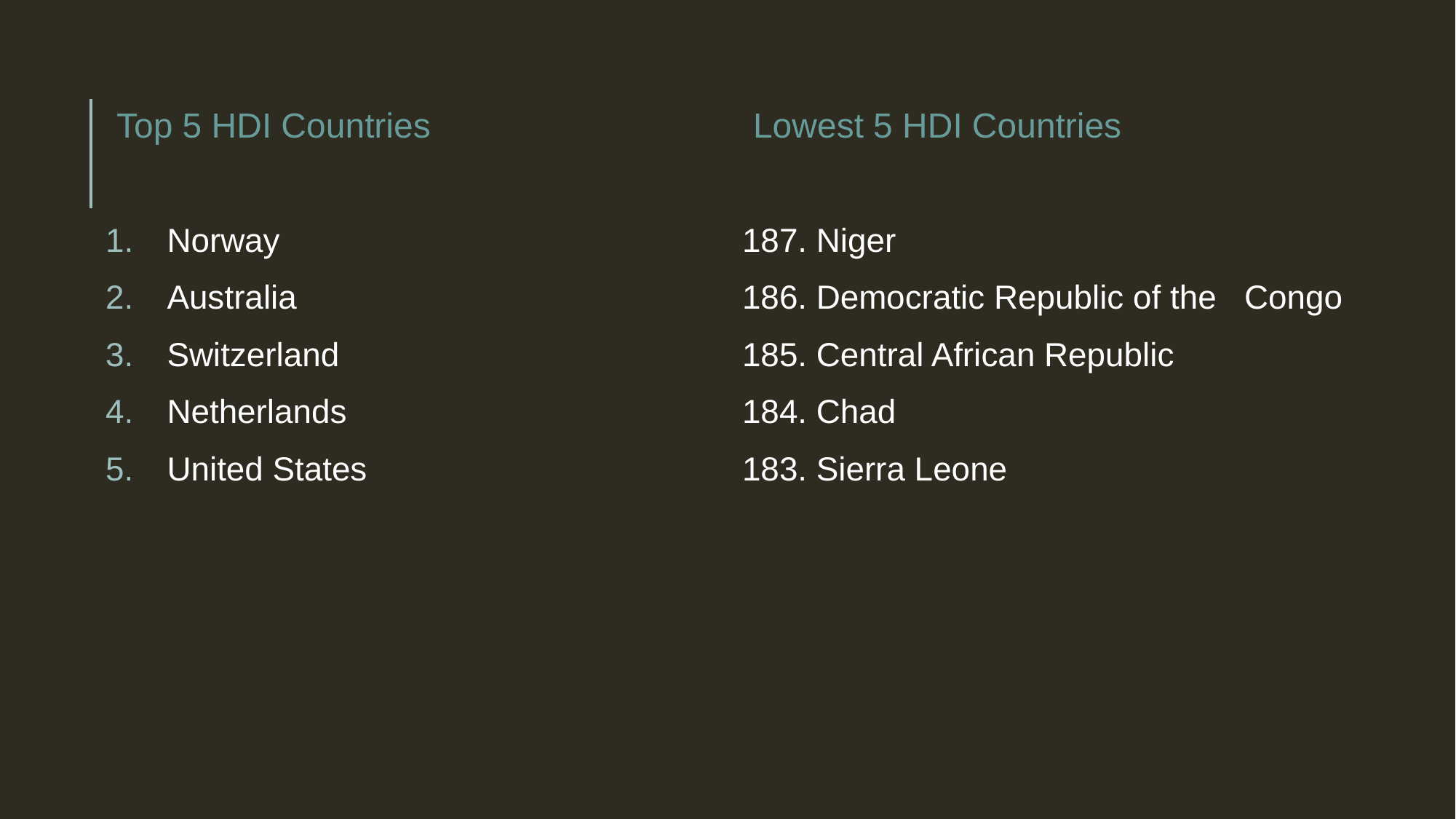

Top 5 HDI Countries
Lowest 5 HDI Countries
Norway
Australia
Switzerland
Netherlands
United States
187. Niger
186. Democratic Republic of the   Congo
185. Central African Republic
184. Chad
183. Sierra Leone